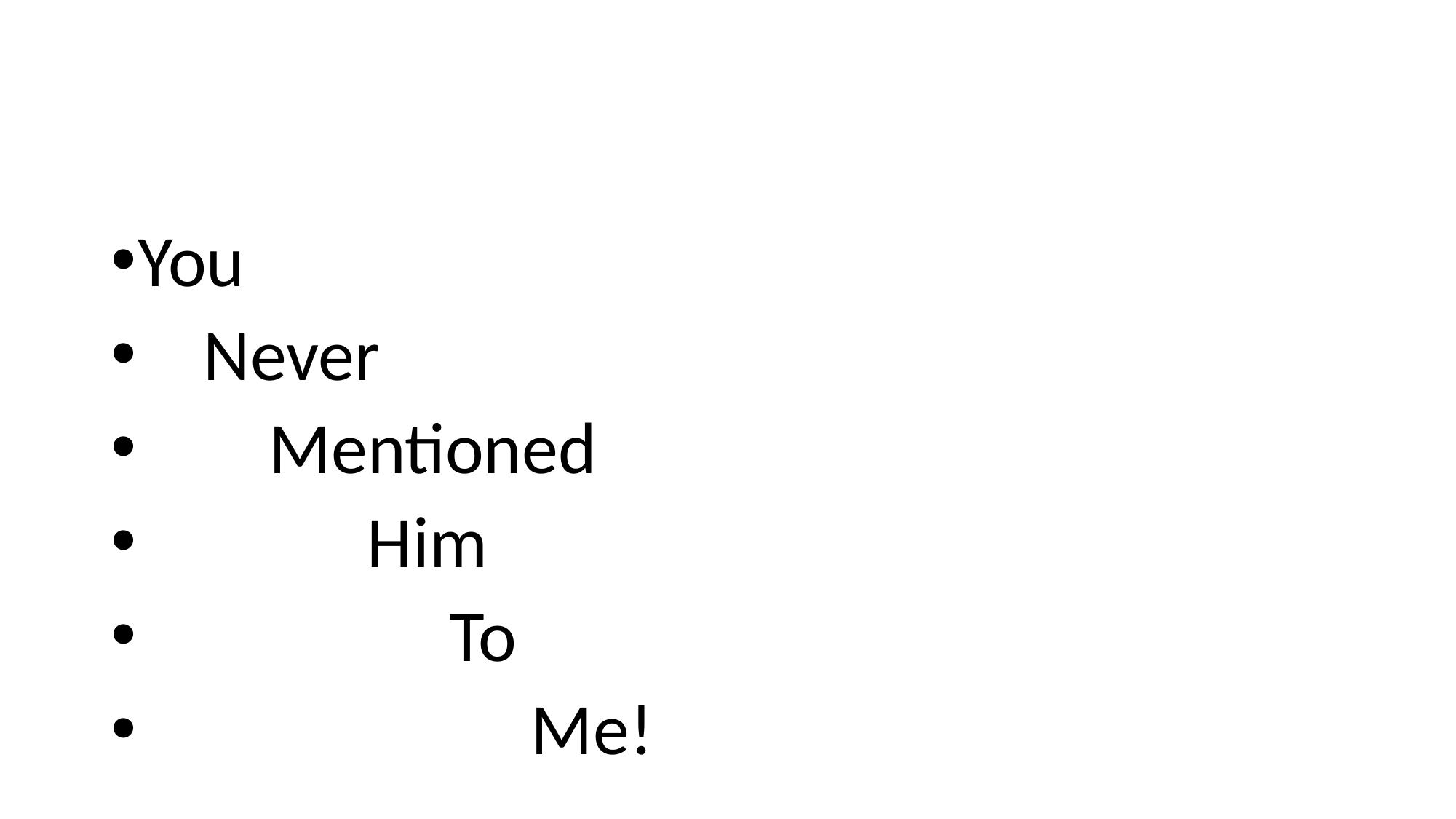

#
You
    Never
        Mentioned
              Him
                   To
                        Me!